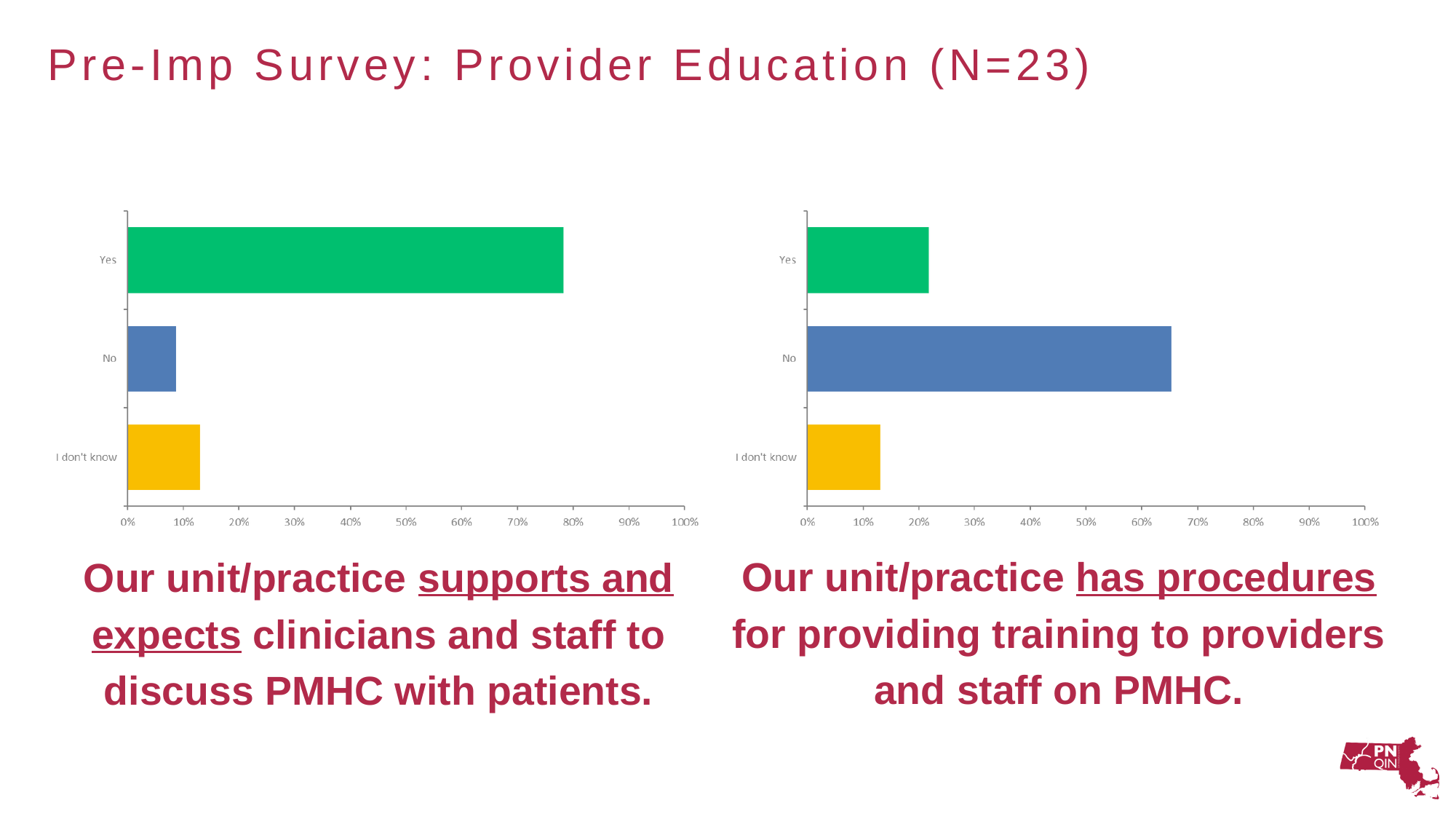

Pre-Imp Survey: Provider Education (N=23)

Our unit/practice has procedures for providing training to providers and staff on PMHC.
Our unit/practice supports and expects clinicians and staff to discuss PMHC with patients.